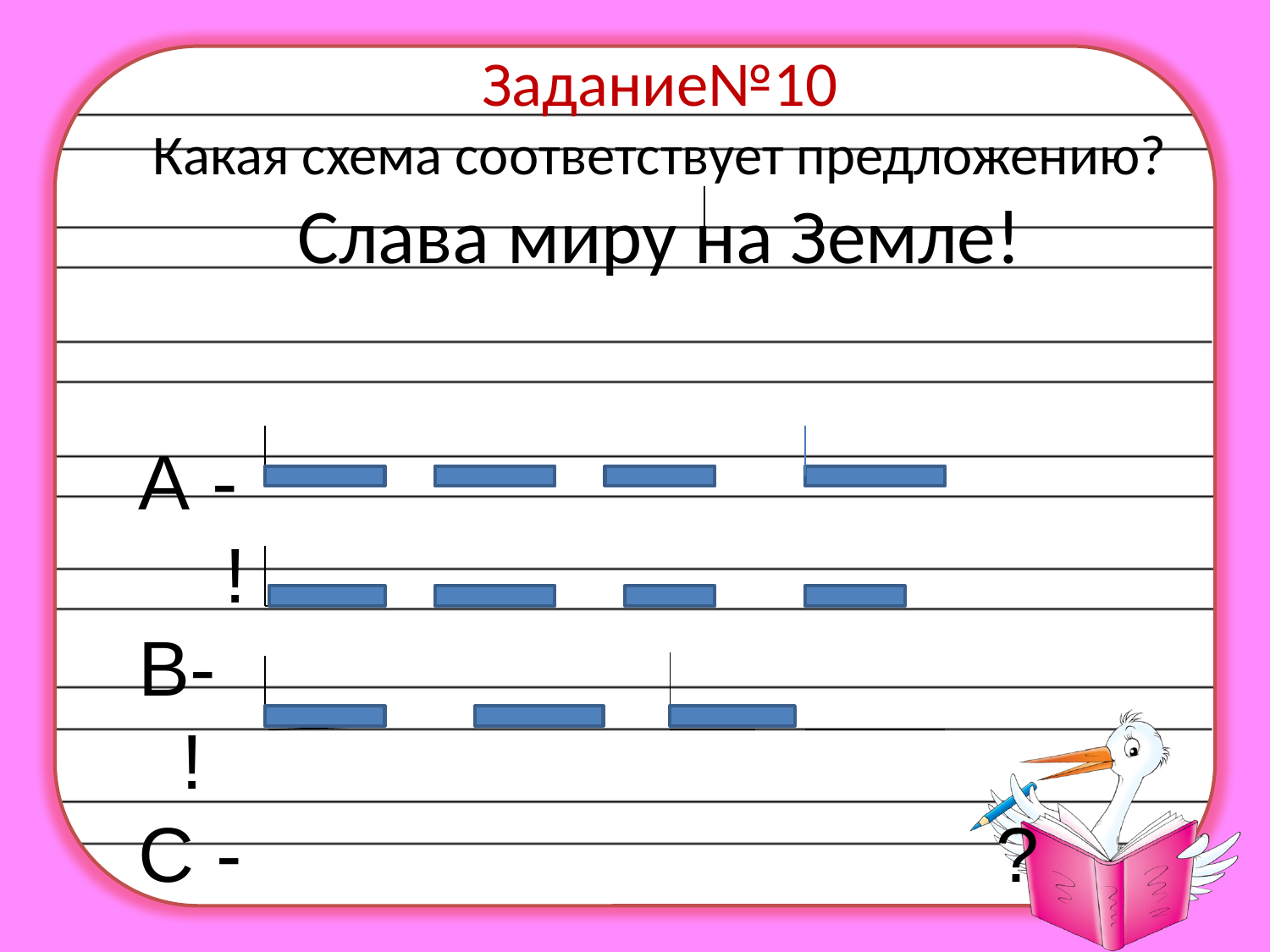

# Задание№10 Какая схема соответствует предложению? Слава миру на Земле!
А -                                           !
В-                                          !
С -                                   ?